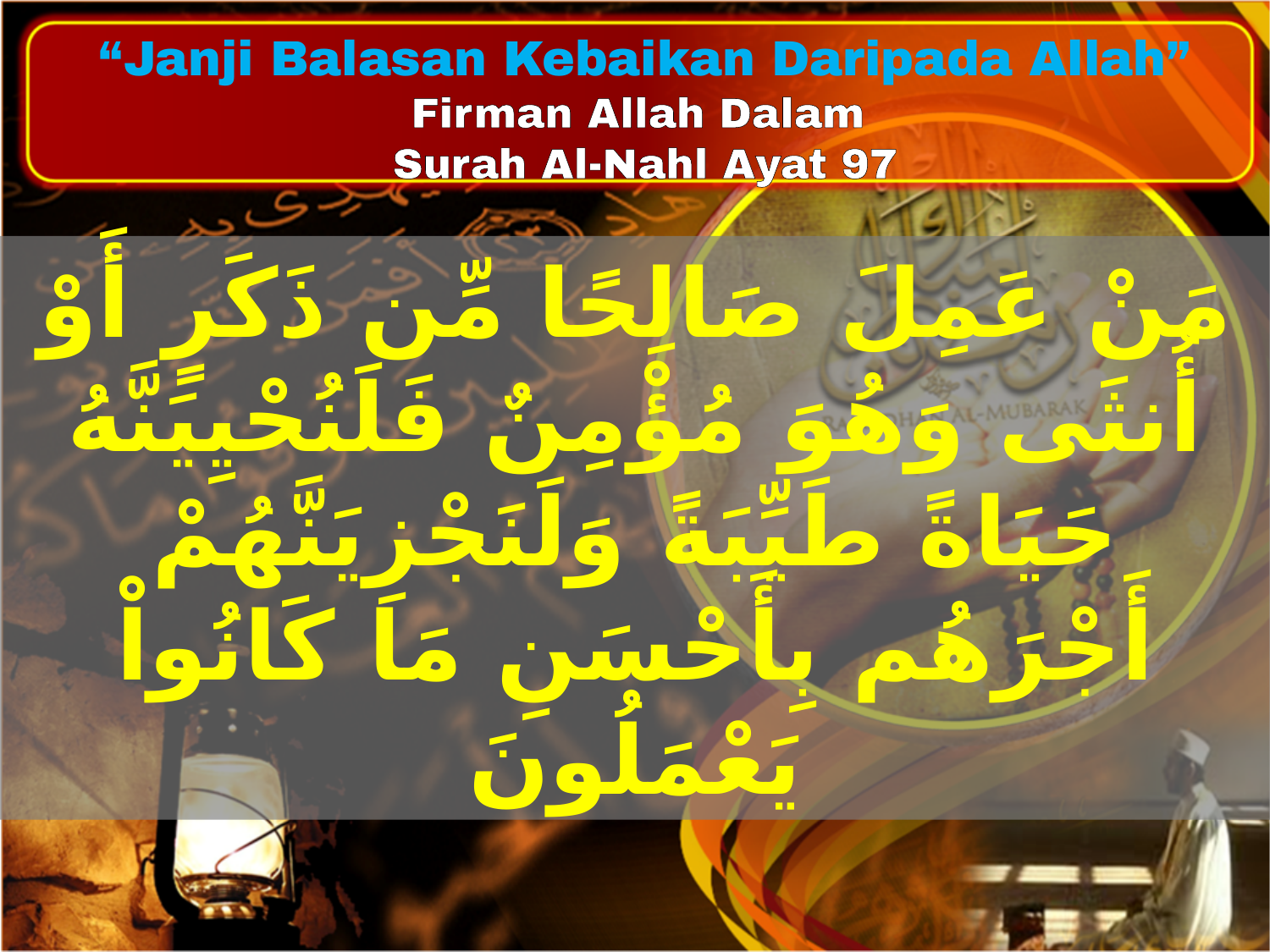

“Janji Balasan Kebaikan Daripada Allah”
Firman Allah Dalam
Surah Al-Nahl Ayat 97
مَنْ عَمِلَ صَالِحًا مِّن ذَكَرٍ أَوْ أُنثَى وَهُوَ مُؤْمِنٌ فَلَنُحْيِيَنَّهُ حَيَاةً طَيِّبَةً وَلَنَجْزِيَنَّهُمْ أَجْرَهُم بِأَحْسَنِ مَا كَانُواْ يَعْمَلُونَ